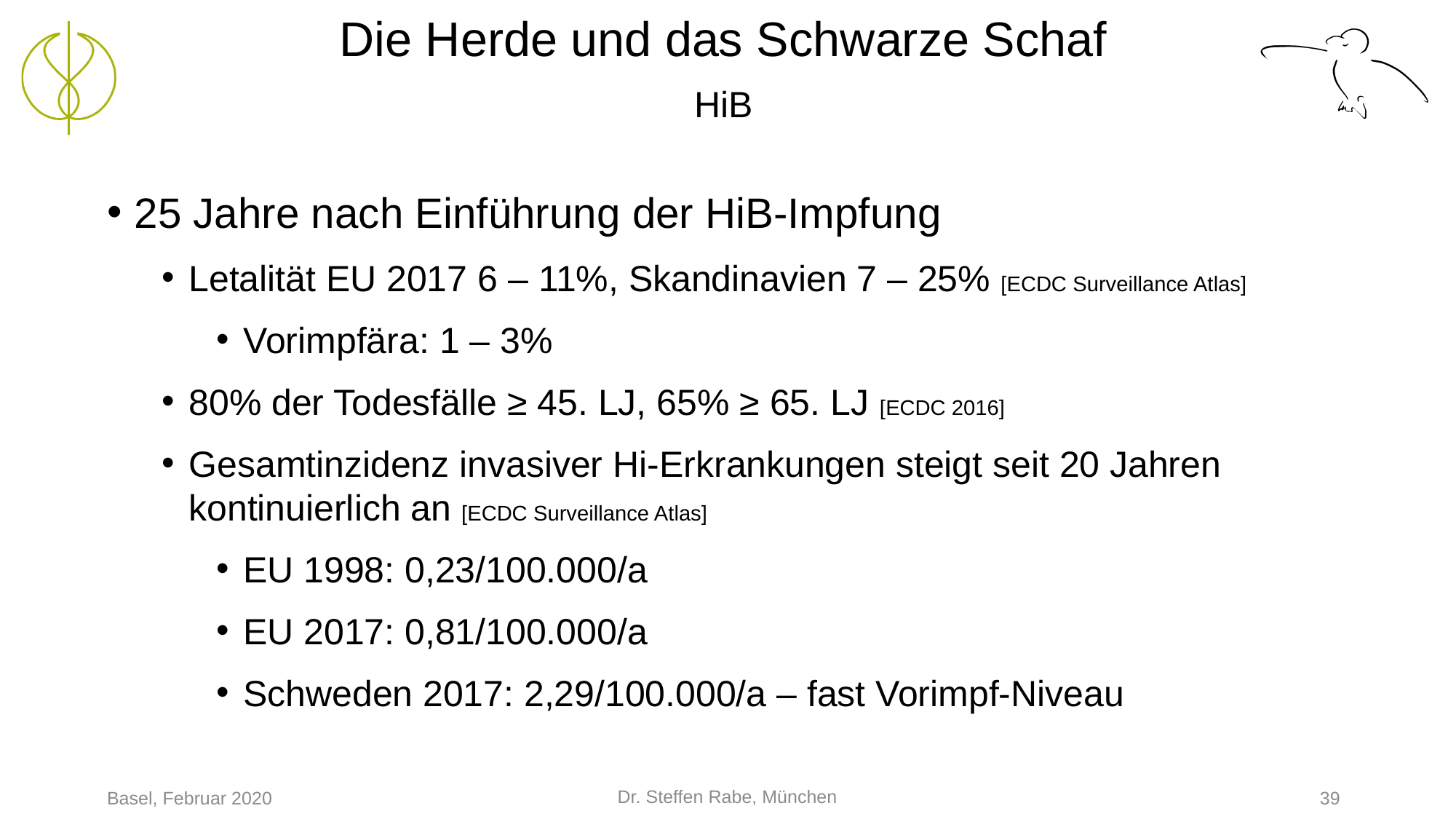

# Die Herde und das Schwarze Schaf HiB
25 Jahre nach Einführung der HiB-Impfung
Letalität EU 2017 6 – 11%, Skandinavien 7 – 25% [ECDC Surveillance Atlas]
Vorimpfära: 1 – 3%
80% der Todesfälle ≥ 45. LJ, 65% ≥ 65. LJ [ECDC 2016]
Gesamtinzidenz invasiver Hi-Erkrankungen steigt seit 20 Jahren kontinuierlich an [ECDC Surveillance Atlas]
EU 1998: 0,23/100.000/a
EU 2017: 0,81/100.000/a
Schweden 2017: 2,29/100.000/a – fast Vorimpf-Niveau

Dr. Steffen Rabe, München
Basel, Februar 2020
39